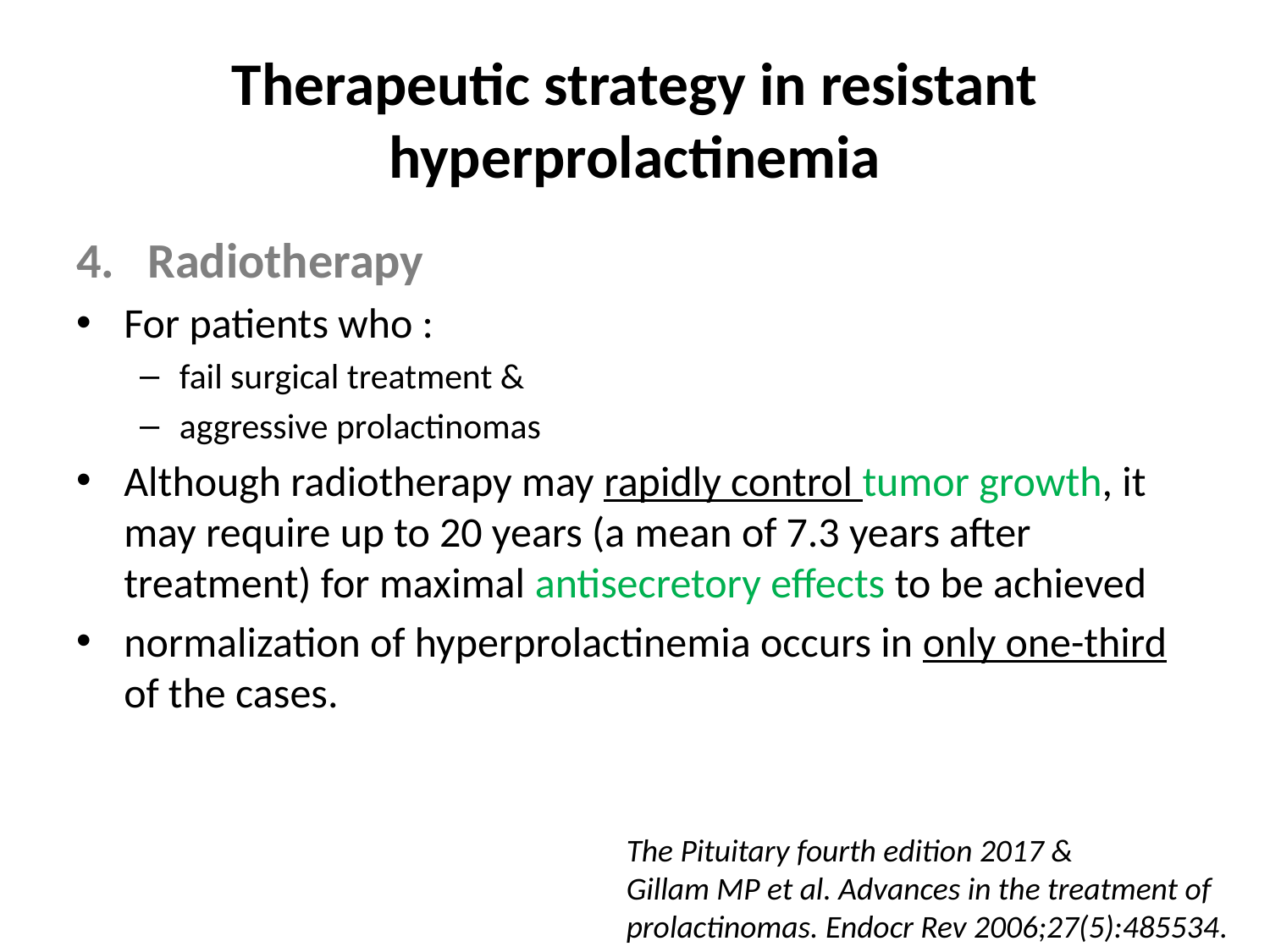

# Therapeutic strategy in resistant hyperprolactinemia
Radiotherapy
For patients who :
fail surgical treatment &
aggressive prolactinomas
Although radiotherapy may rapidly control tumor growth, it may require up to 20 years (a mean of 7.3 years after treatment) for maximal antisecretory effects to be achieved
normalization of hyperprolactinemia occurs in only one-third of the cases.
The Pituitary fourth edition 2017 &
Gillam MP et al. Advances in the treatment of prolactinomas. Endocr Rev 2006;27(5):485534.